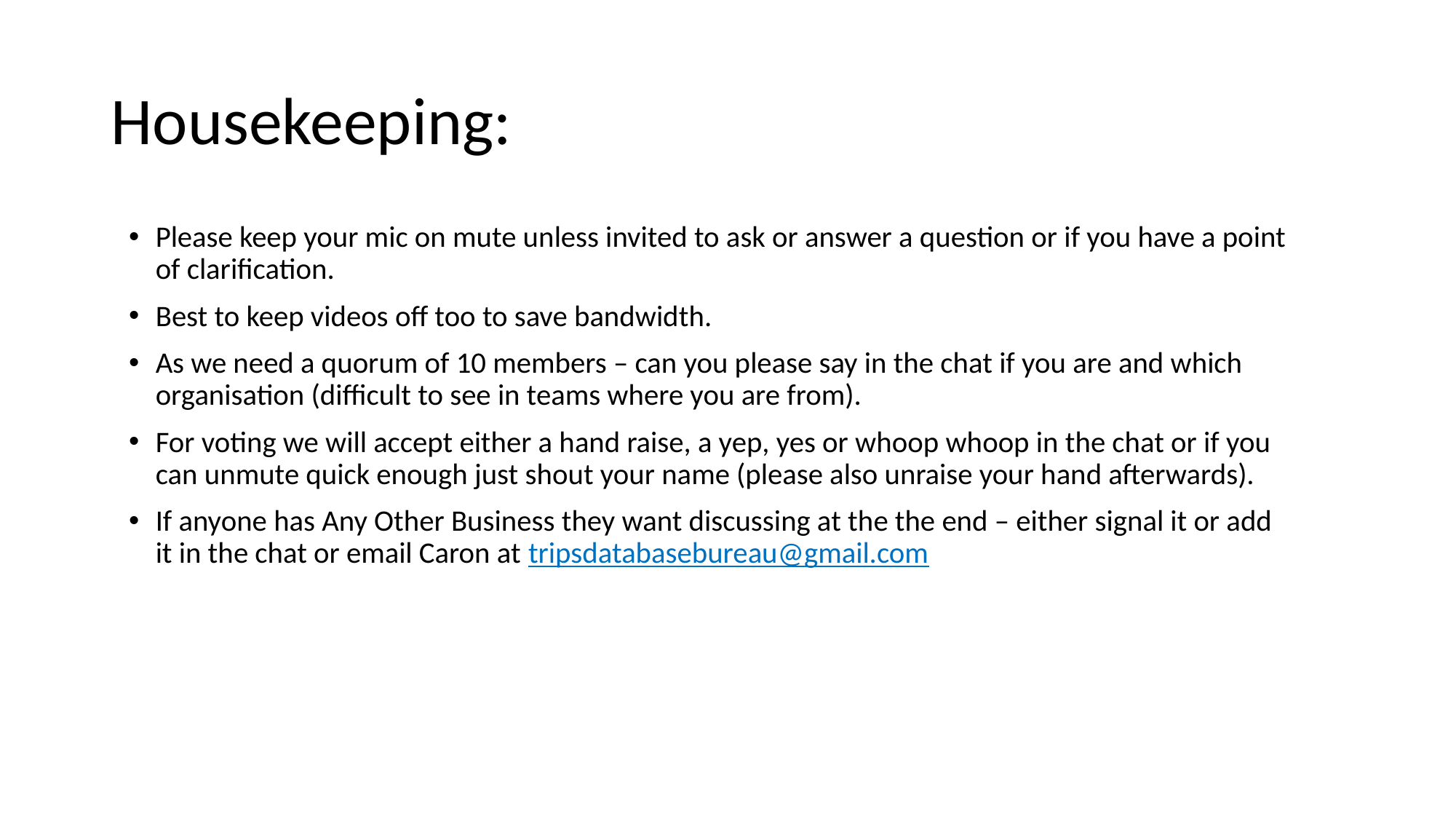

# Housekeeping:
Please keep your mic on mute unless invited to ask or answer a question or if you have a point of clarification.
Best to keep videos off too to save bandwidth.
As we need a quorum of 10 members – can you please say in the chat if you are and which organisation (difficult to see in teams where you are from).
For voting we will accept either a hand raise, a yep, yes or whoop whoop in the chat or if you can unmute quick enough just shout your name (please also unraise your hand afterwards).
If anyone has Any Other Business they want discussing at the the end – either signal it or add it in the chat or email Caron at tripsdatabasebureau@gmail.com